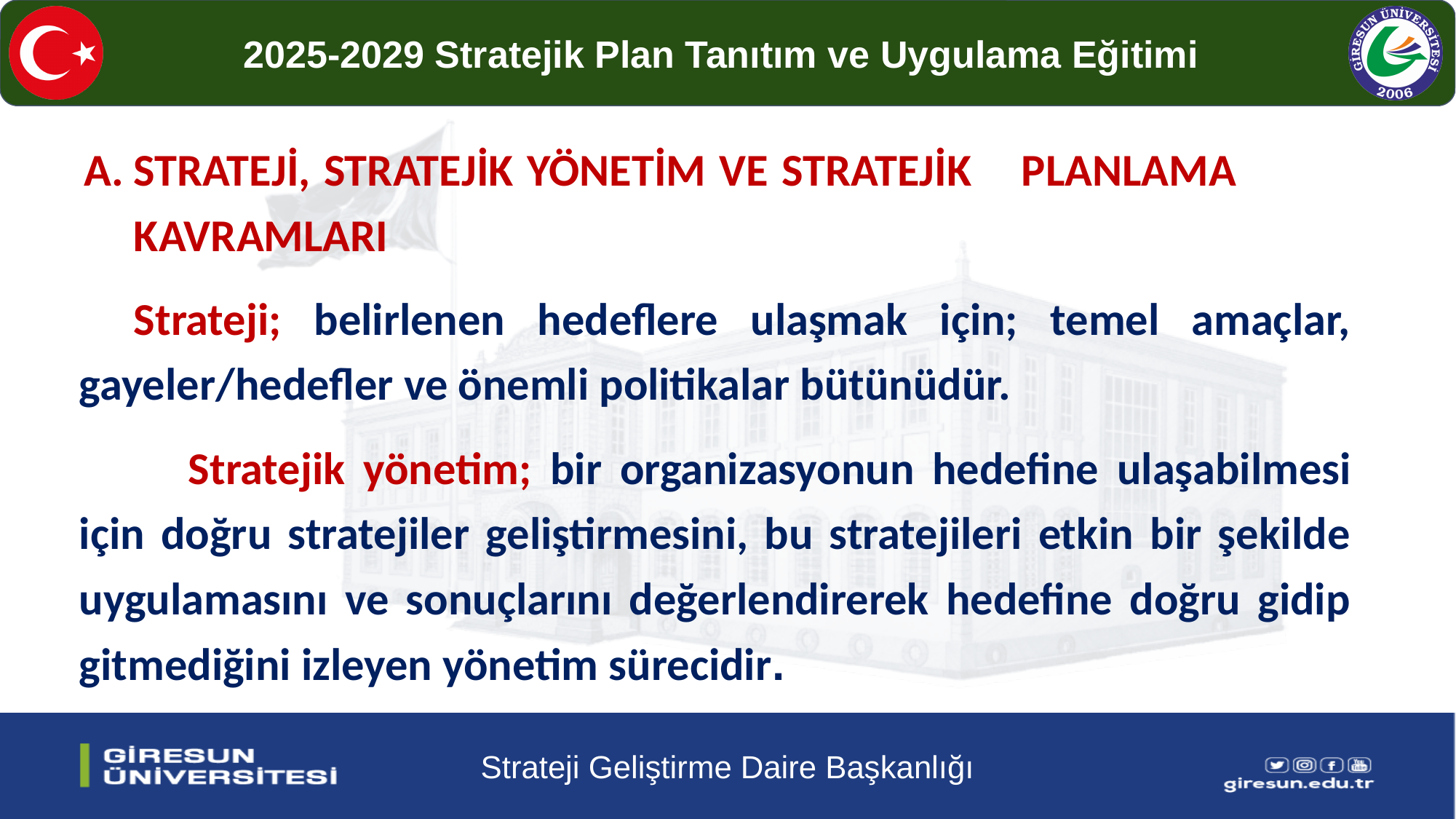

STRATEJİ, STRATEJİK YÖNETİM VE STRATEJİK 	PLANLAMA 	KAVRAMLARI
Strateji; belirlenen hedeflere ulaşmak için; temel amaçlar, gayeler/hedefler ve önemli politikalar bütünüdür.
	Stratejik yönetim; bir organizasyonun hedefine ulaşabilmesi için doğru stratejiler geliştirmesini, bu stratejileri etkin bir şekilde uygulamasını ve sonuçlarını değerlendirerek hedefine doğru gidip gitmediğini izleyen yönetim sürecidir.